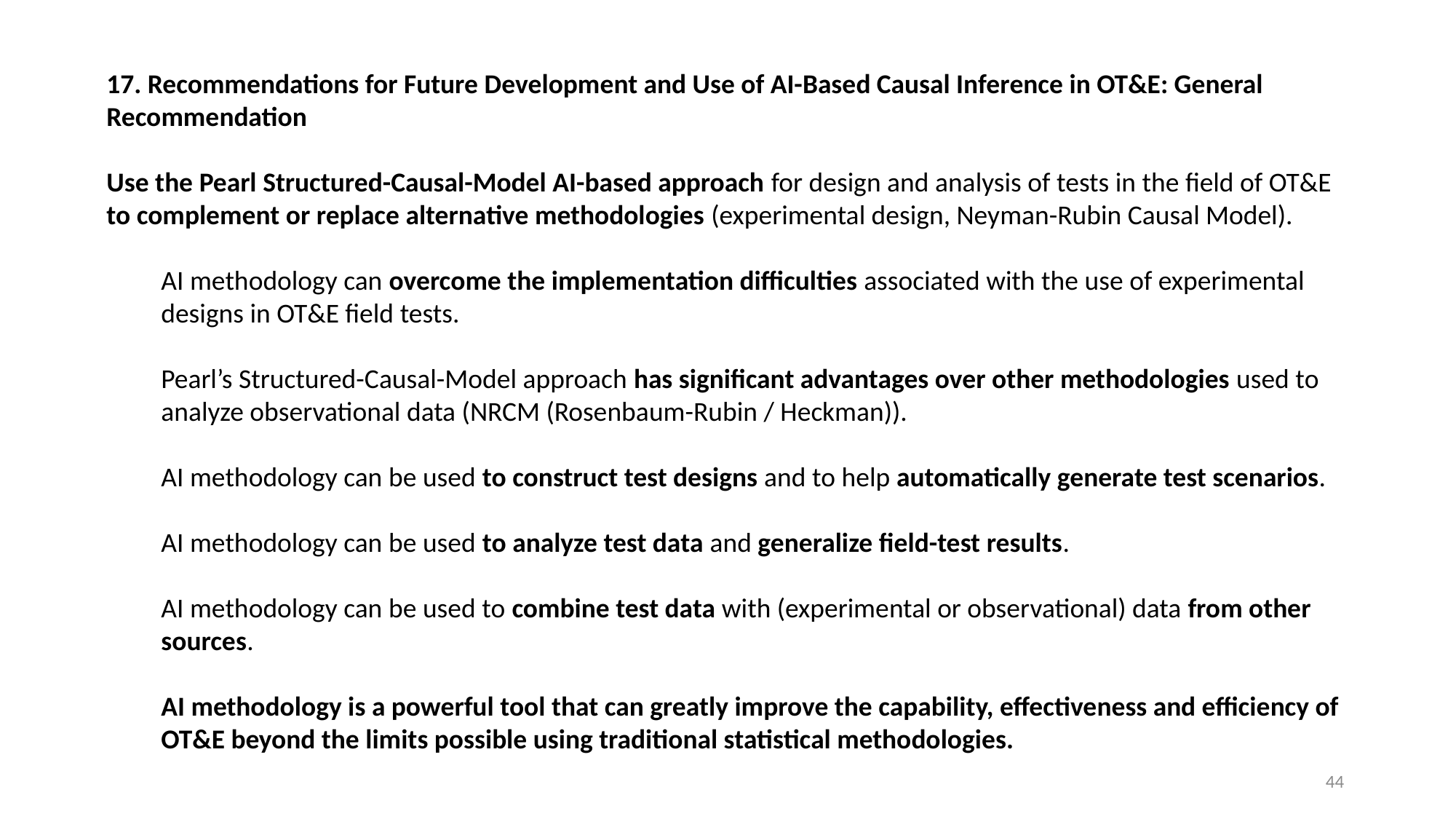

17. Recommendations for Future Development and Use of AI-Based Causal Inference in OT&E: General Recommendation

Use the Pearl Structured-Causal-Model AI-based approach for design and analysis of tests in the field of OT&E to complement or replace alternative methodologies (experimental design, Neyman-Rubin Causal Model).

AI methodology can overcome the implementation difficulties associated with the use of experimental designs in OT&E field tests.

Pearl’s Structured-Causal-Model approach has significant advantages over other methodologies used to analyze observational data (NRCM (Rosenbaum-Rubin / Heckman)).

AI methodology can be used to construct test designs and to help automatically generate test scenarios.

AI methodology can be used to analyze test data and generalize field-test results.

AI methodology can be used to combine test data with (experimental or observational) data from other sources.

AI methodology is a powerful tool that can greatly improve the capability, effectiveness and efficiency of OT&E beyond the limits possible using traditional statistical methodologies.
44